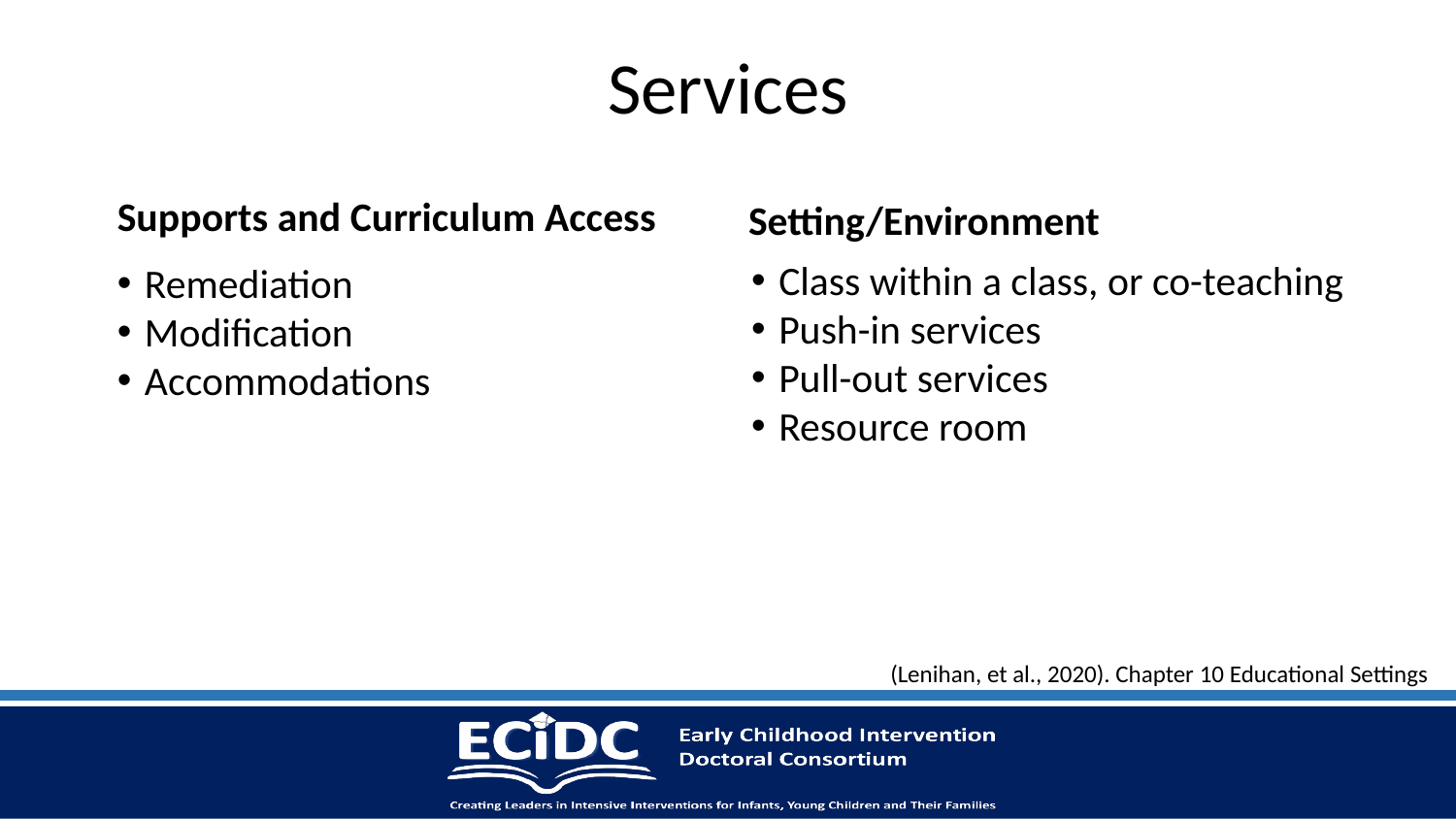

# Services
Supports and Curriculum Access
Setting/Environment
Class within a class, or co-teaching
Push-in services
Pull-out services
Resource room
Remediation
Modification
Accommodations
(Lenihan, et al., 2020). Chapter 10 Educational Settings